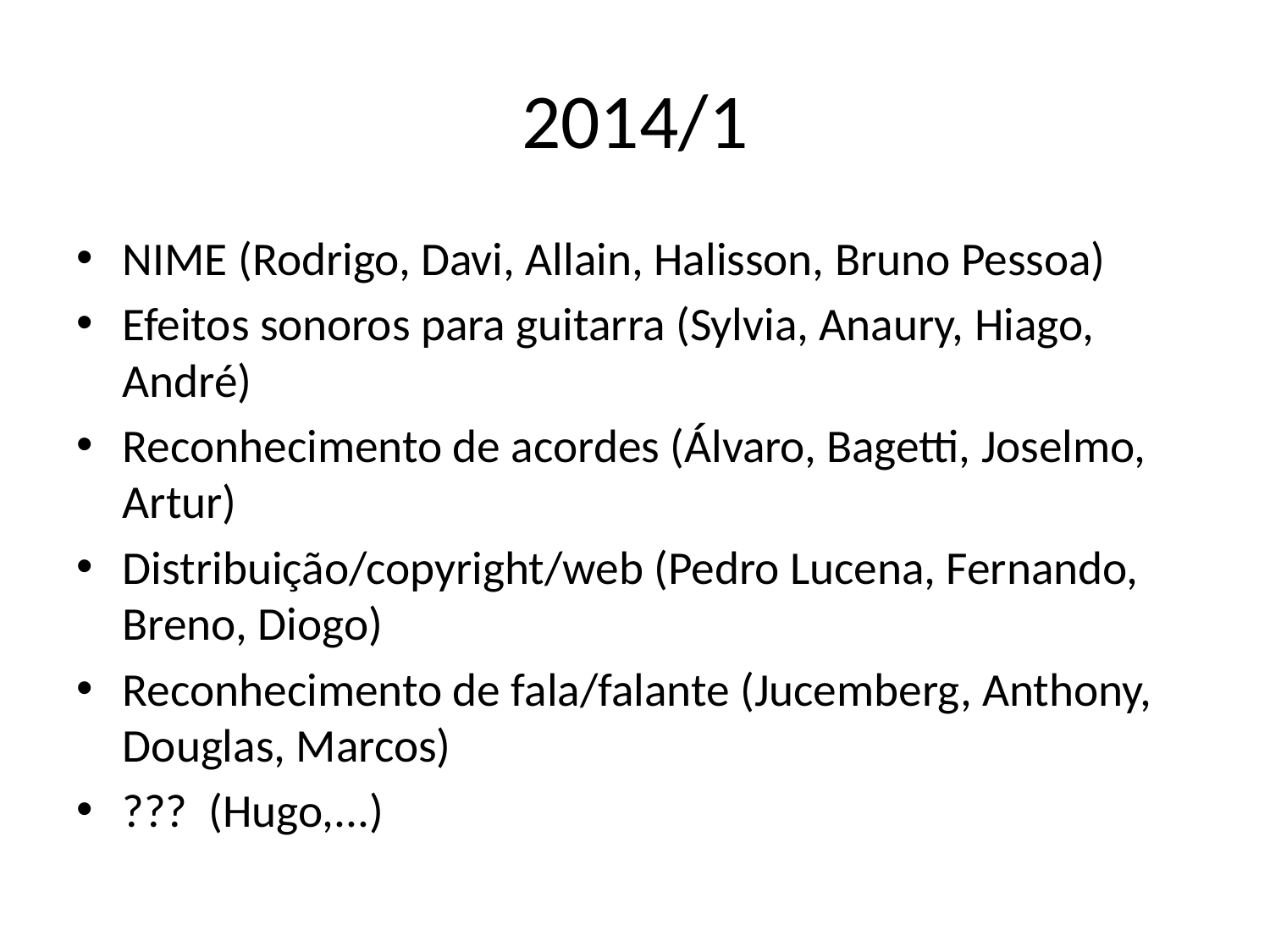

# 2014/1
NIME (Rodrigo, Davi, Allain, Halisson, Bruno Pessoa)
Efeitos sonoros para guitarra (Sylvia, Anaury, Hiago, André)
Reconhecimento de acordes (Álvaro, Bagetti, Joselmo, Artur)
Distribuição/copyright/web (Pedro Lucena, Fernando,   Breno, Diogo)
Reconhecimento de fala/falante (Jucemberg, Anthony, Douglas, Marcos)
???  (Hugo,...)